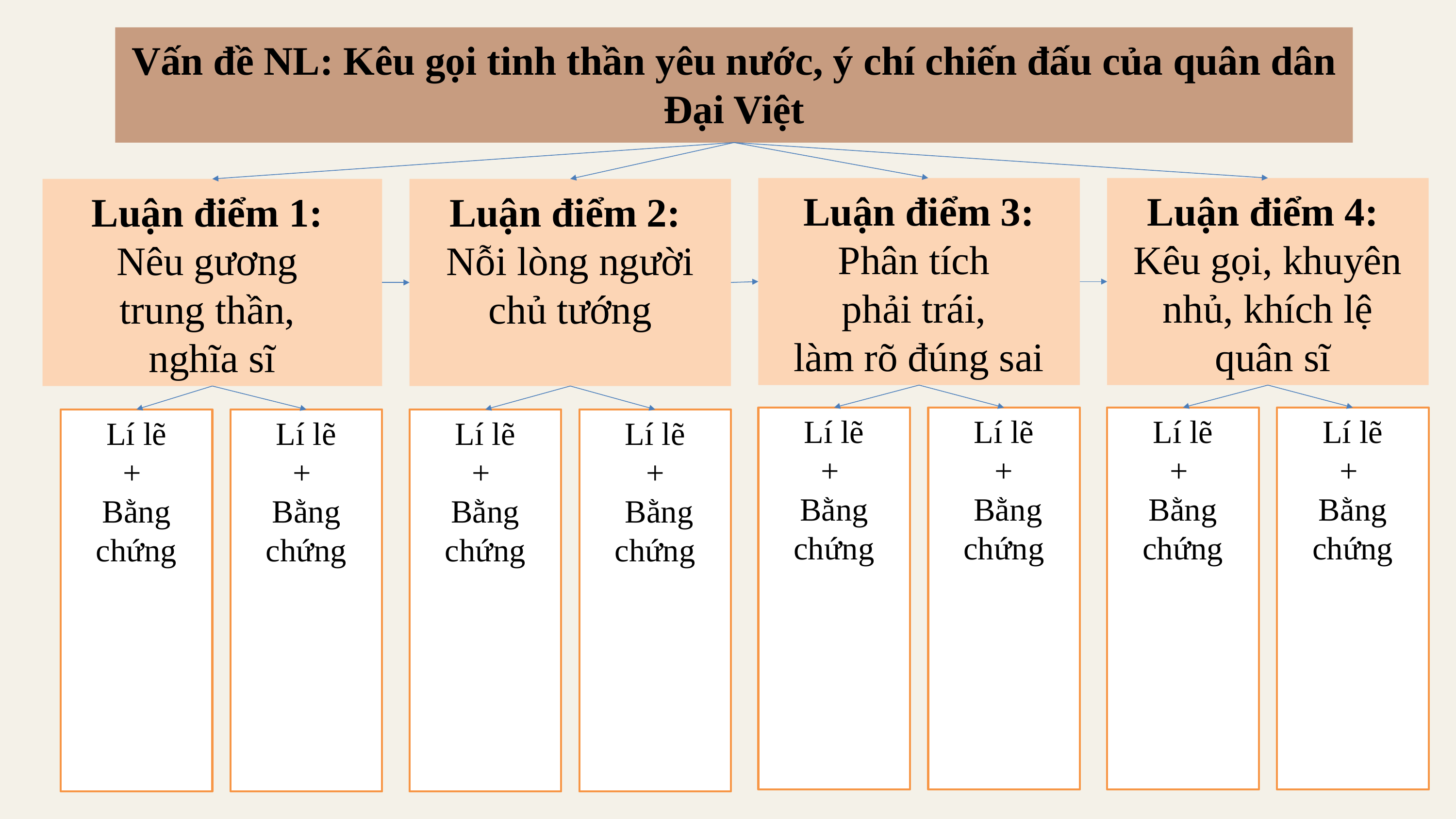

Vấn đề NL: Kêu gọi tinh thần yêu nước, ý chí chiến đấu của quân dân Đại Việt
Luận điểm 3:
Phân tích
phải trái,
làm rõ đúng sai
Luận điểm 4:
Kêu gọi, khuyên nhủ, khích lệ
 quân sĩ
Luận điểm 1:
Nêu gương
trung thần,
nghĩa sĩ
Luận điểm 2:
Nỗi lòng người chủ tướng
Lí lẽ
+
Bằng chứng
Lí lẽ
+
 Bằng chứng
Lí lẽ
+
Bằng chứng

Lí lẽ
+
Bằng chứng

Lí lẽ
+
Bằng chứng
Lí lẽ
+
Bằng chứng
Lí lẽ
+
Bằng chứng
Lí lẽ
+
 Bằng chứng